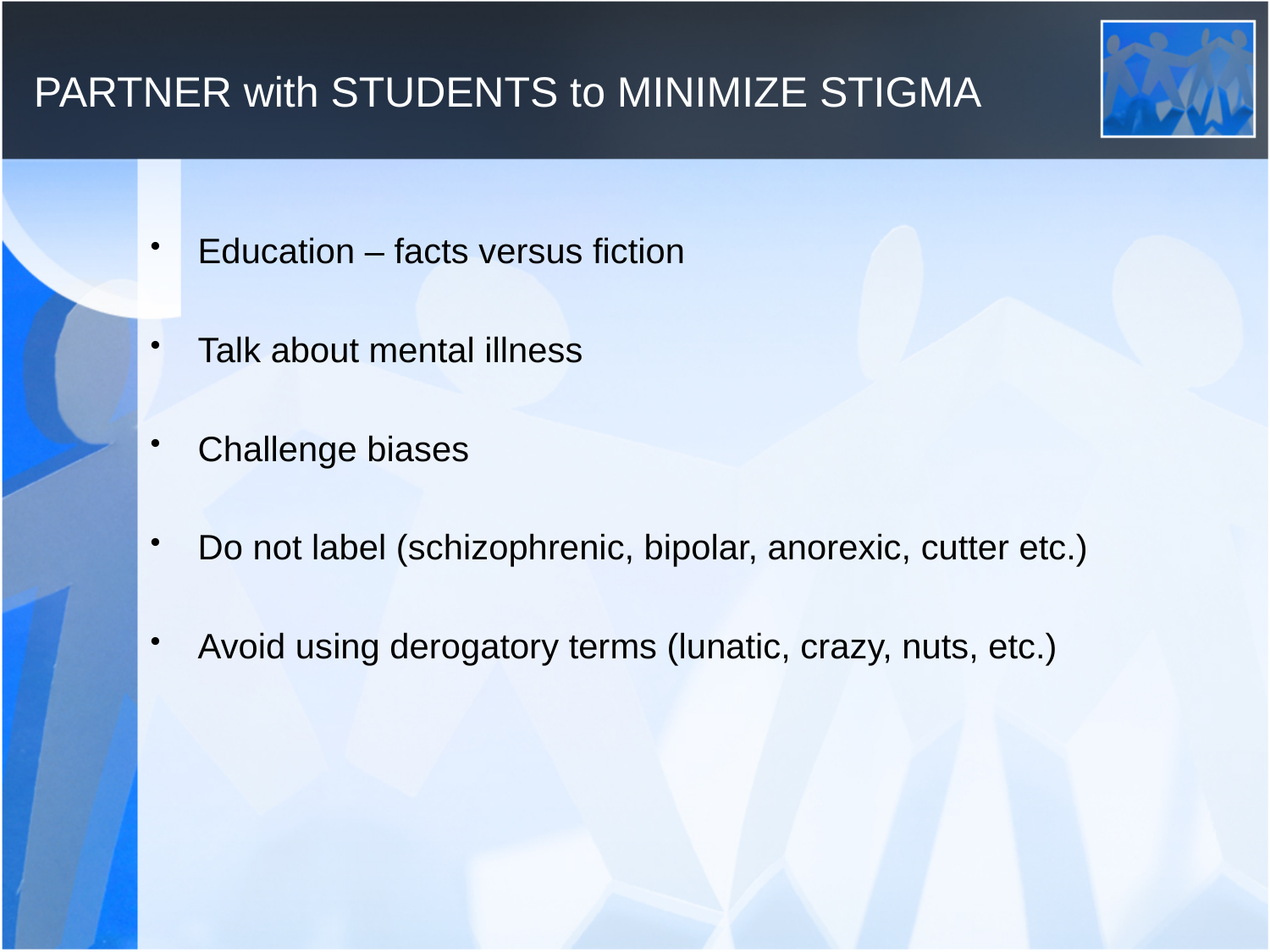

# PARTNER with STUDENTS to MINIMIZE STIGMA
Education – facts versus fiction

Talk about mental illness

Challenge biases

Do not label (schizophrenic, bipolar, anorexic, cutter etc.)

Avoid using derogatory terms (lunatic, crazy, nuts, etc.)